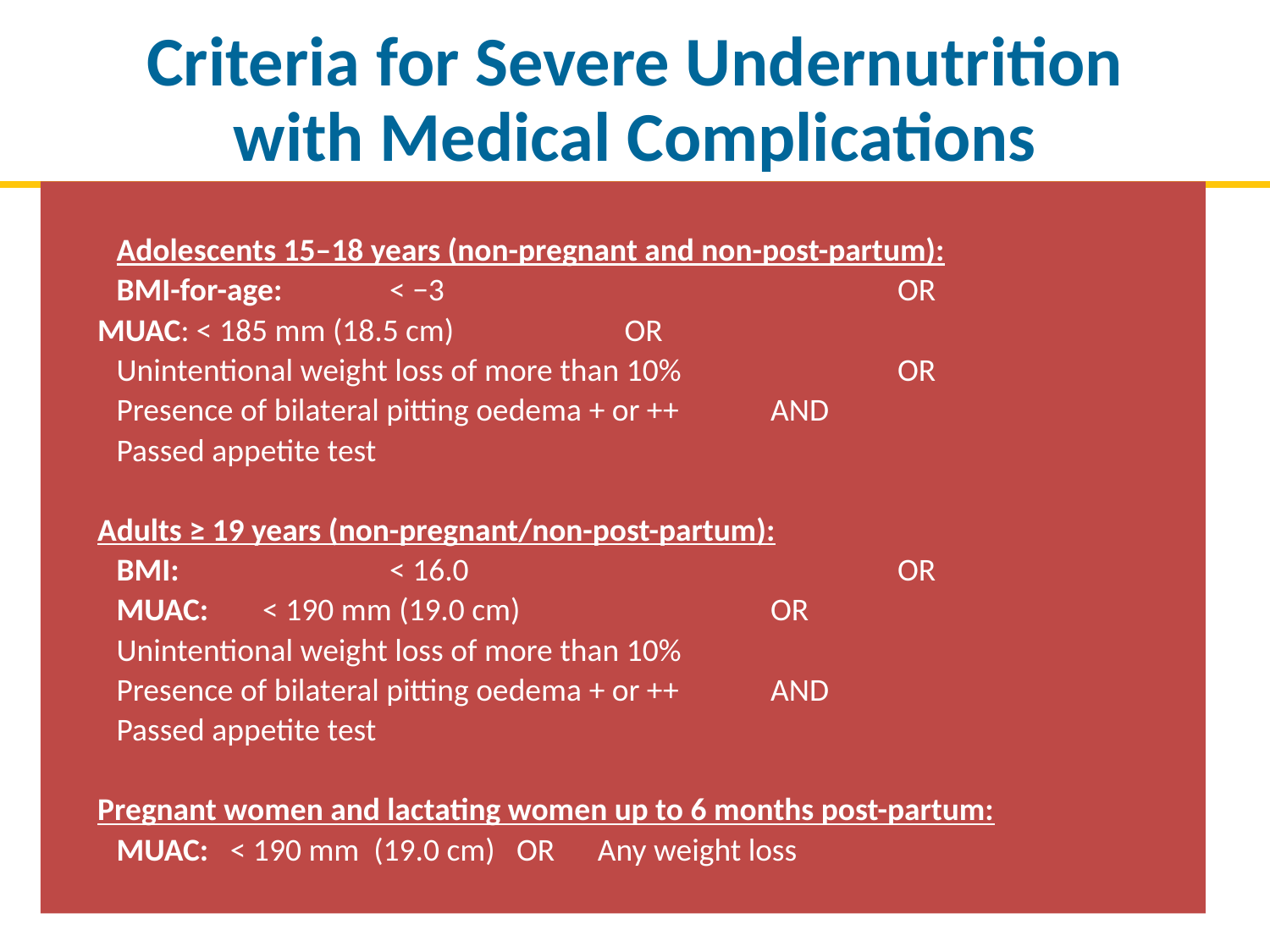

# Criteria for Severe Undernutrition with Medical Complications
Adolescents 15–18 years (non-pregnant and non-post-partum):
BMI-for-age: 	< −3 				OR
MUAC: < 185 mm (18.5 cm)		OR
Unintentional weight loss of more than 10%		OR
Presence of bilateral pitting oedema + or ++ 	AND
Passed appetite test

Adults ≥ 19 years (non-pregnant/non-post-partum):
BMI:		< 16.0				OR
MUAC: 	< 190 mm (19.0 cm)		OR
Unintentional weight loss of more than 10%
Presence of bilateral pitting oedema + or ++ 	AND
Passed appetite test

Pregnant women and lactating women up to 6 months post-partum:
MUAC:   < 190 mm  (19.0 cm)	OR      Any weight loss